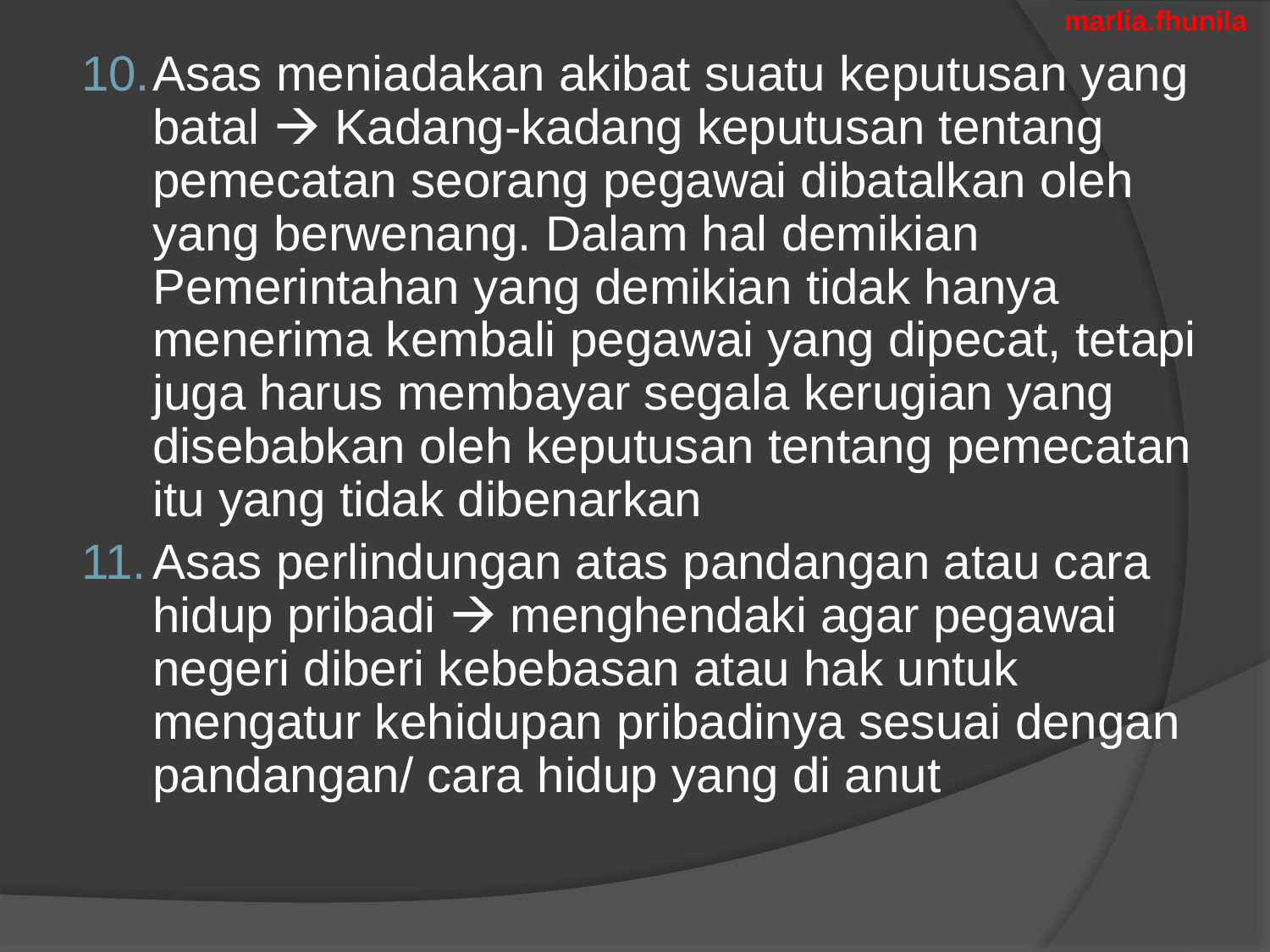

marlia.fhunila
Asas meniadakan akibat suatu keputusan yang batal 🡪 Kadang-kadang keputusan tentang pemecatan seorang pegawai dibatalkan oleh yang berwenang. Dalam hal demikian Pemerintahan yang demikian tidak hanya menerima kembali pegawai yang dipecat, tetapi juga harus membayar segala kerugian yang disebabkan oleh keputusan tentang pemecatan itu yang tidak dibenarkan
Asas perlindungan atas pandangan atau cara hidup pribadi 🡪 menghendaki agar pegawai negeri diberi kebebasan atau hak untuk mengatur kehidupan pribadinya sesuai dengan pandangan/ cara hidup yang di anut